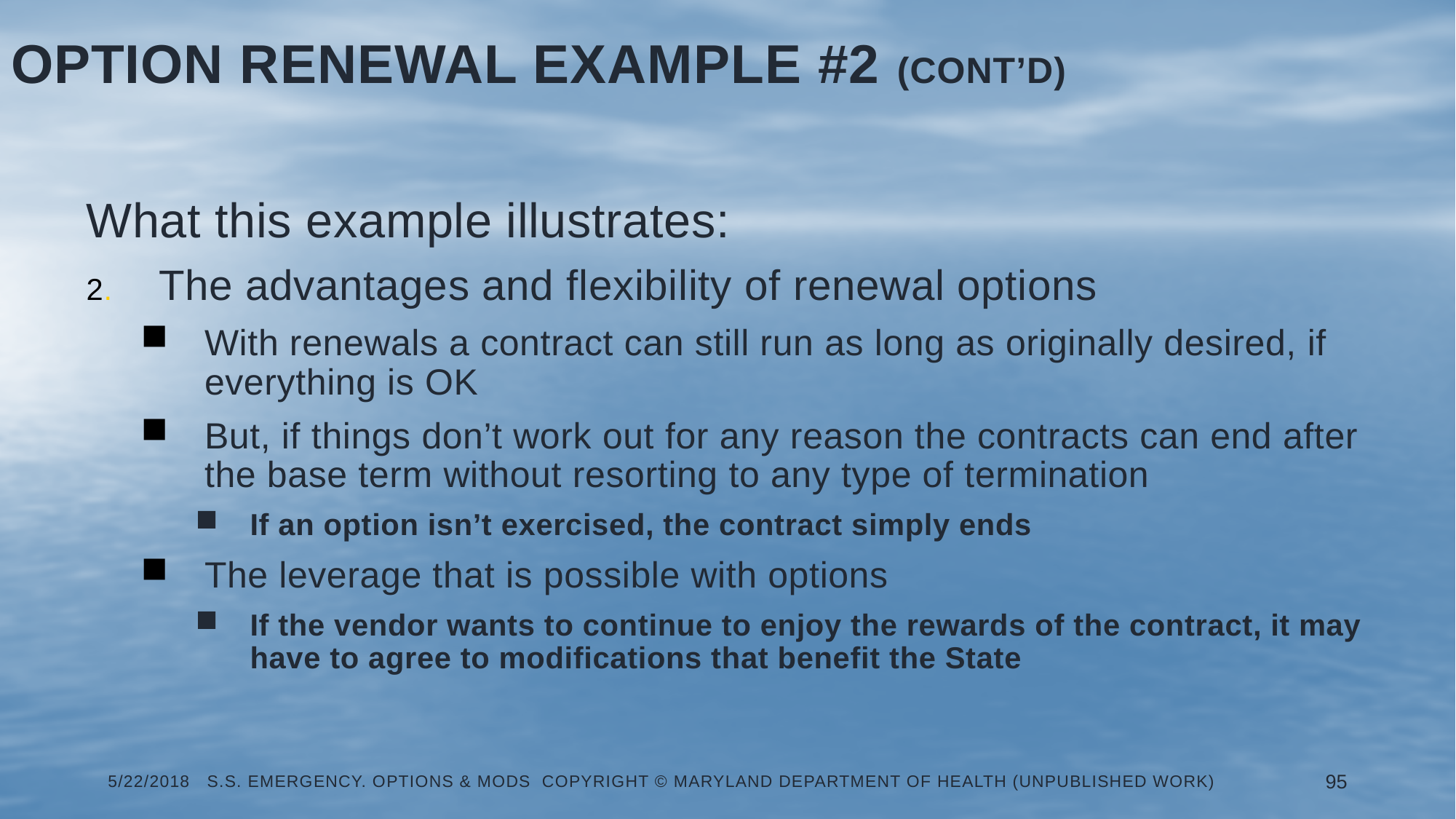

Option Renewal Example #2 (Cont’d)
What this example illustrates:
2.	The advantages and flexibility of renewal options
With renewals a contract can still run as long as originally desired, if everything is OK
But, if things don’t work out for any reason the contracts can end after the base term without resorting to any type of termination
If an option isn’t exercised, the contract simply ends
The leverage that is possible with options
If the vendor wants to continue to enjoy the rewards of the contract, it may have to agree to modifications that benefit the State

5/22/2018   S.S. Emergency. Options & Mods  Copyright © Maryland Department of Health (Unpublished Work)
95